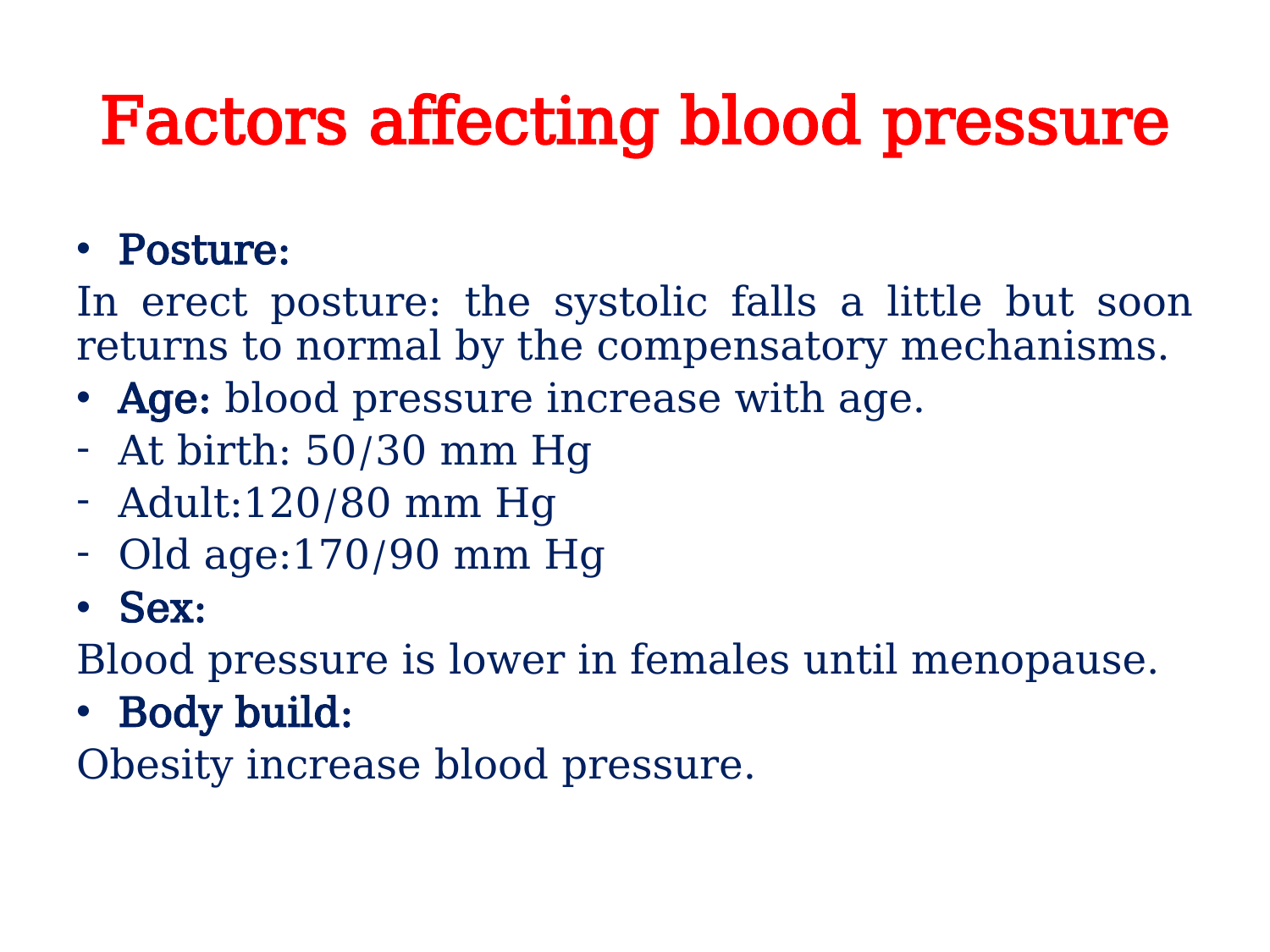

# Factors affecting blood pressure
Posture:
In erect posture: the systolic falls a little but soon returns to normal by the compensatory mechanisms.
Age: blood pressure increase with age.
At birth: 50/30 mm Hg
Adult:120/80 mm Hg
Old age:170/90 mm Hg
Sex:
Blood pressure is lower in females until menopause.
Body build:
Obesity increase blood pressure.